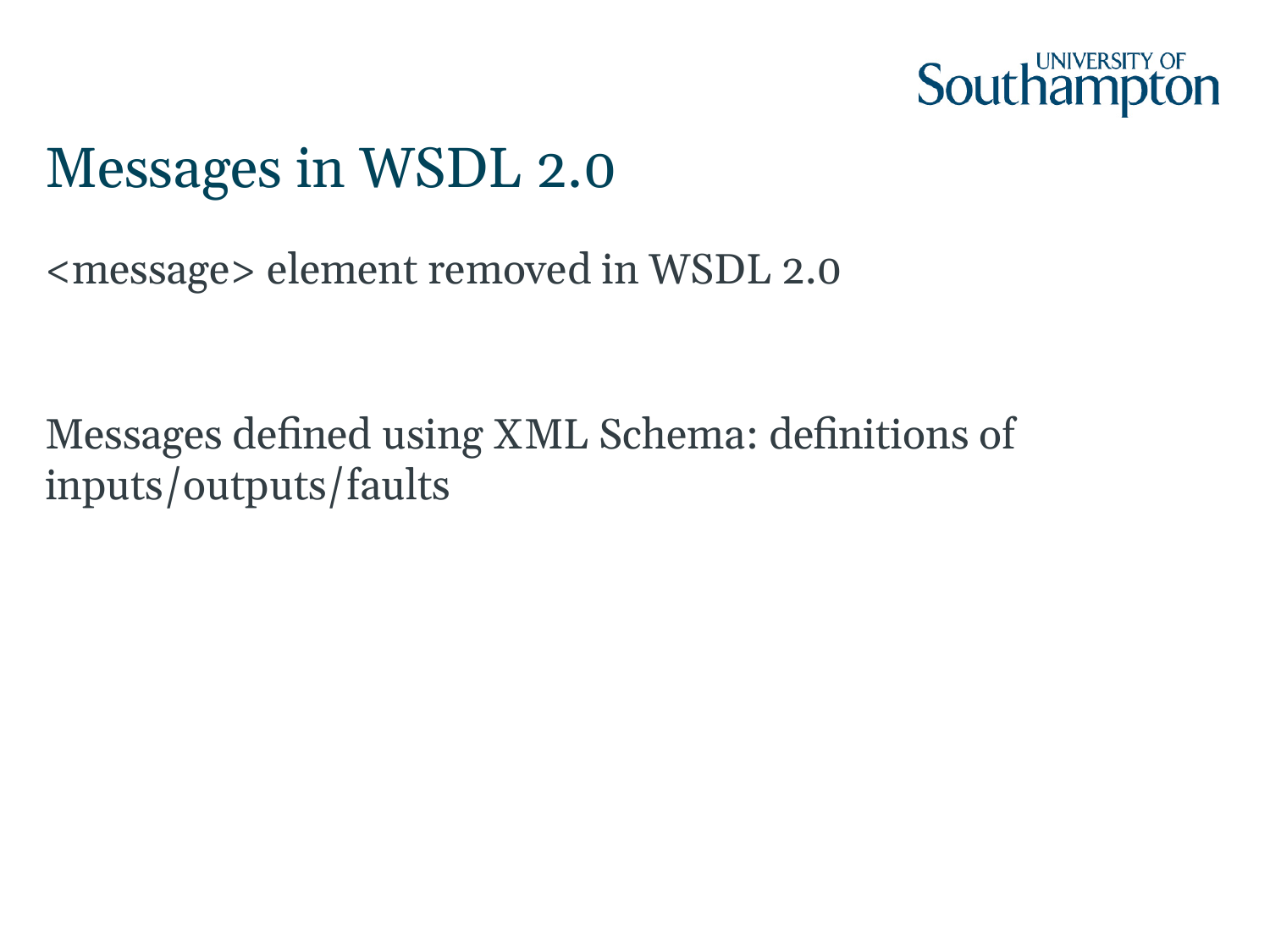

# Messages in WSDL 2.0
<message> element removed in WSDL 2.0

Messages defined using XML Schema: definitions of inputs/outputs/faults